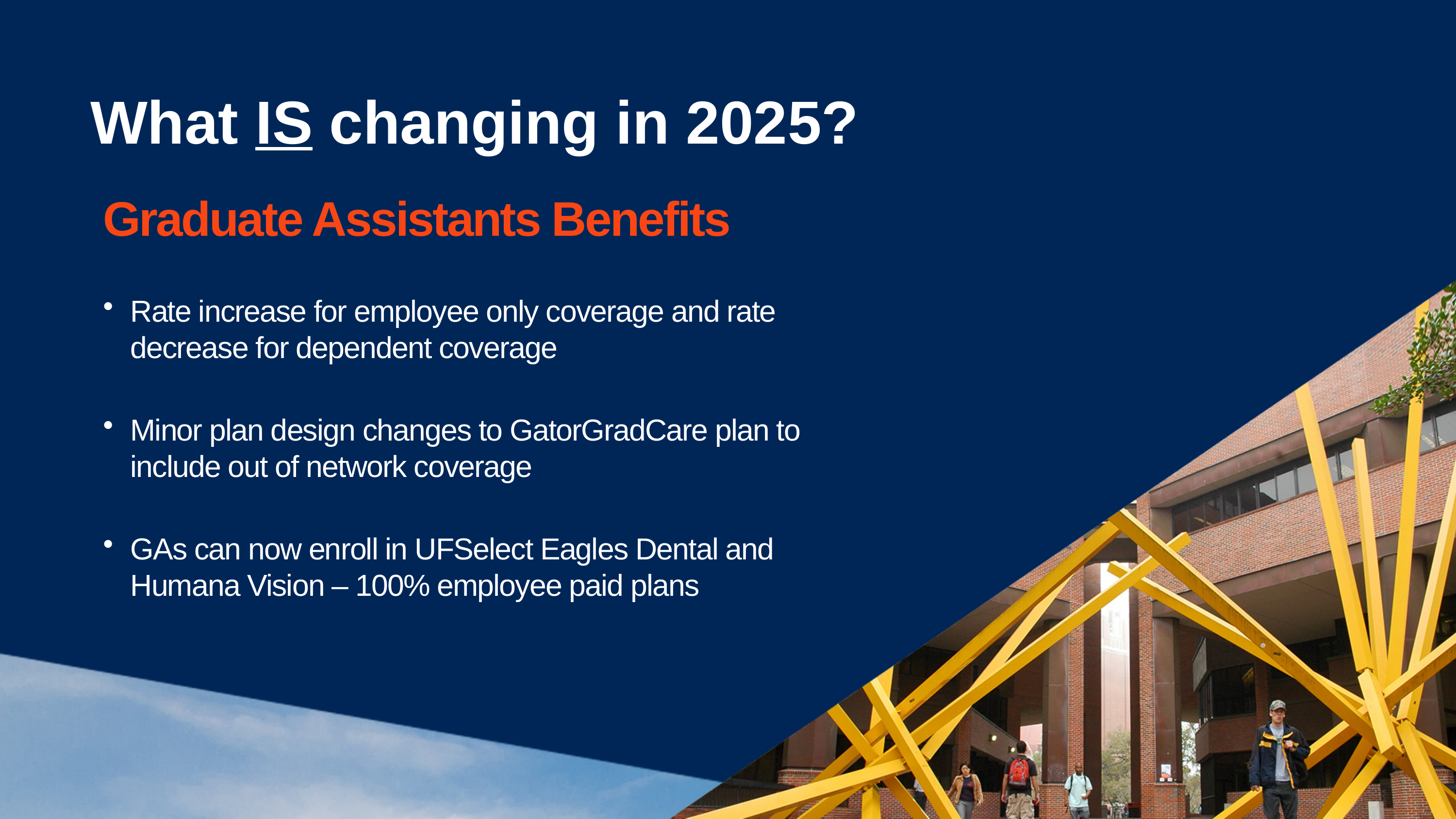

# What IS changing in 2025?
Graduate Assistants Benefits
Rate increase for employee only coverage and rate decrease for dependent coverage
Minor plan design changes to GatorGradCare plan to include out of network coverage
GAs can now enroll in UFSelect Eagles Dental and Humana Vision – 100% employee paid plans